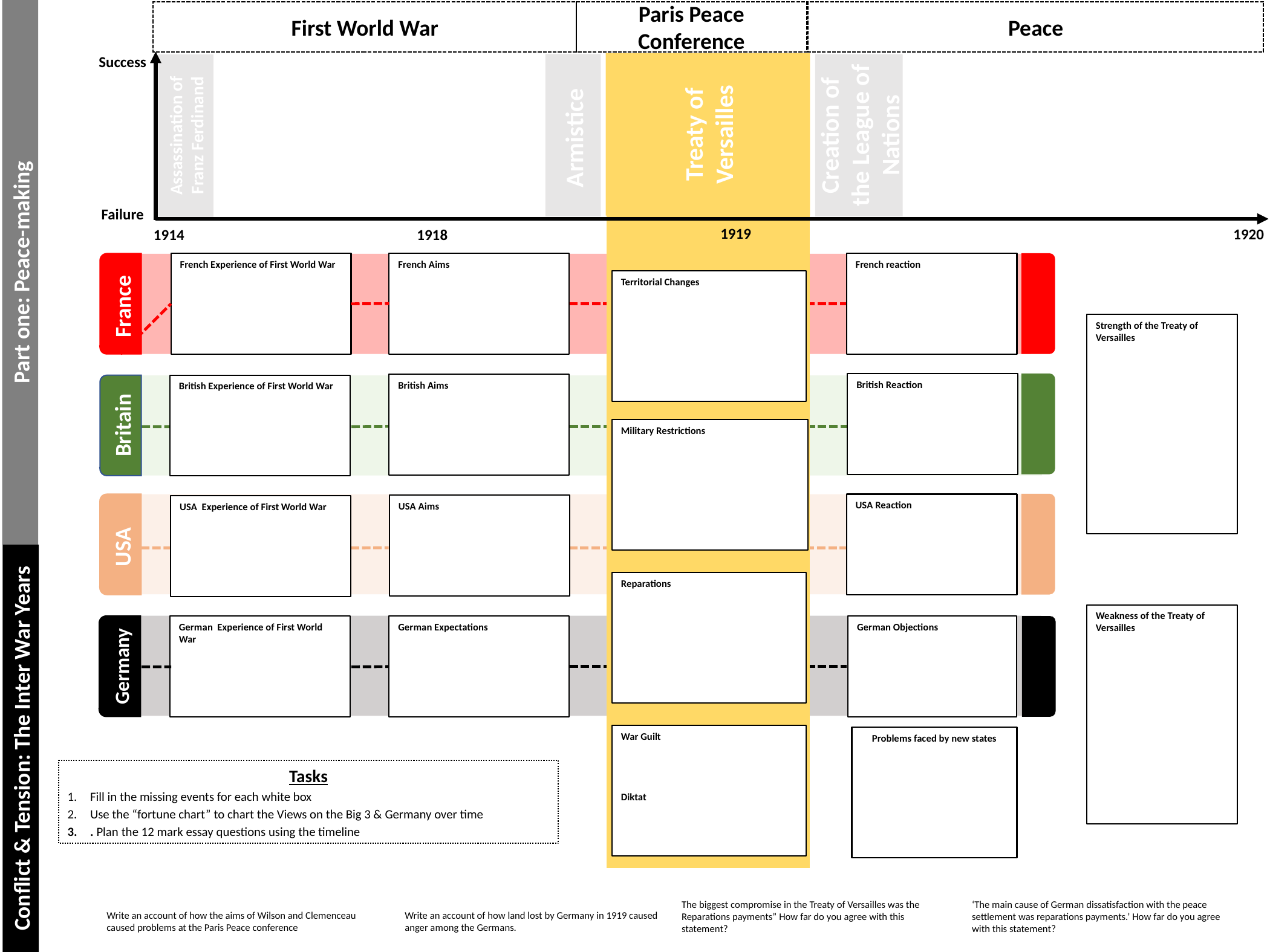

First World War
Paris Peace Conference
Peace
Success
Treaty of Versailles
Armistice
Creation of the League of Nations
Assassination of Franz Ferdinand
Failure

1919
1920
1914
1918
French Aims

French reaction

French Experience of First World War

Part one: Peace-making
Territorial Changes

France

Strength of the Treaty of Versailles

British Reaction

British Aims

British Experience of First World War

Britain

Military Restrictions

USA Reaction

USA Aims

USA  Experience of First World War

USA

Reparations

Weakness of the Treaty of Versailles

German  Experience of First World War

German Expectations

German Objections

Germany

War Guilt

Diktat

Problems faced by new states
Conflict & Tension: The Inter War Years
Tasks
Fill in the missing events for each white box
Use the “fortune chart” to chart the Views on the Big 3 & Germany over time
. Plan the 12 mark essay questions using the timeline
‘The main cause of German dissatisfaction with the peace settlement was reparations payments.’ How far do you agree with this statement?
The biggest compromise in the Treaty of Versailles was the Reparations payments” How far do you agree with this statement?
Write an account of how the aims of Wilson and Clemenceau caused problems at the Paris Peace conference
Write an account of how land lost by Germany in 1919 caused anger among the Germans.